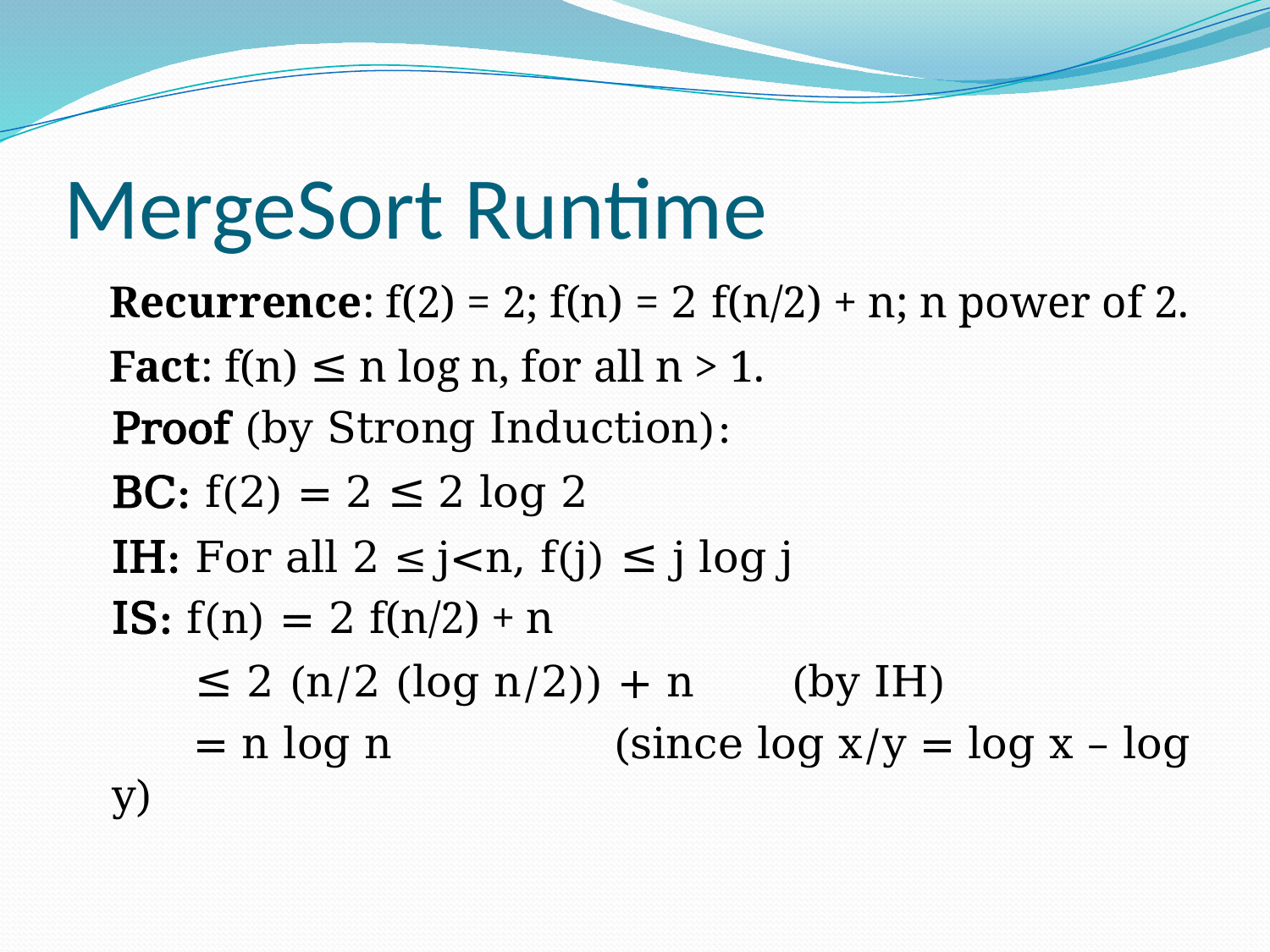

# MergeSort Runtime
   Recurrence: f(2) = 2; f(n) = 2 f(n/2) + n; n power of 2.
   Fact: f(n) ≤ n log n, for all n > 1.
	Proof (by Strong Induction):
	BC: f(2) = 2 ≤ 2 log 2
	IH: For all 2 ≤ j<n, f(j) ≤ j log j
	IS: f(n) = 2 f(n/2) + n
		      ≤ 2 (n/2 (log n/2)) + n       (by IH)
		      = n log n                (since log x/y = log x – log y)